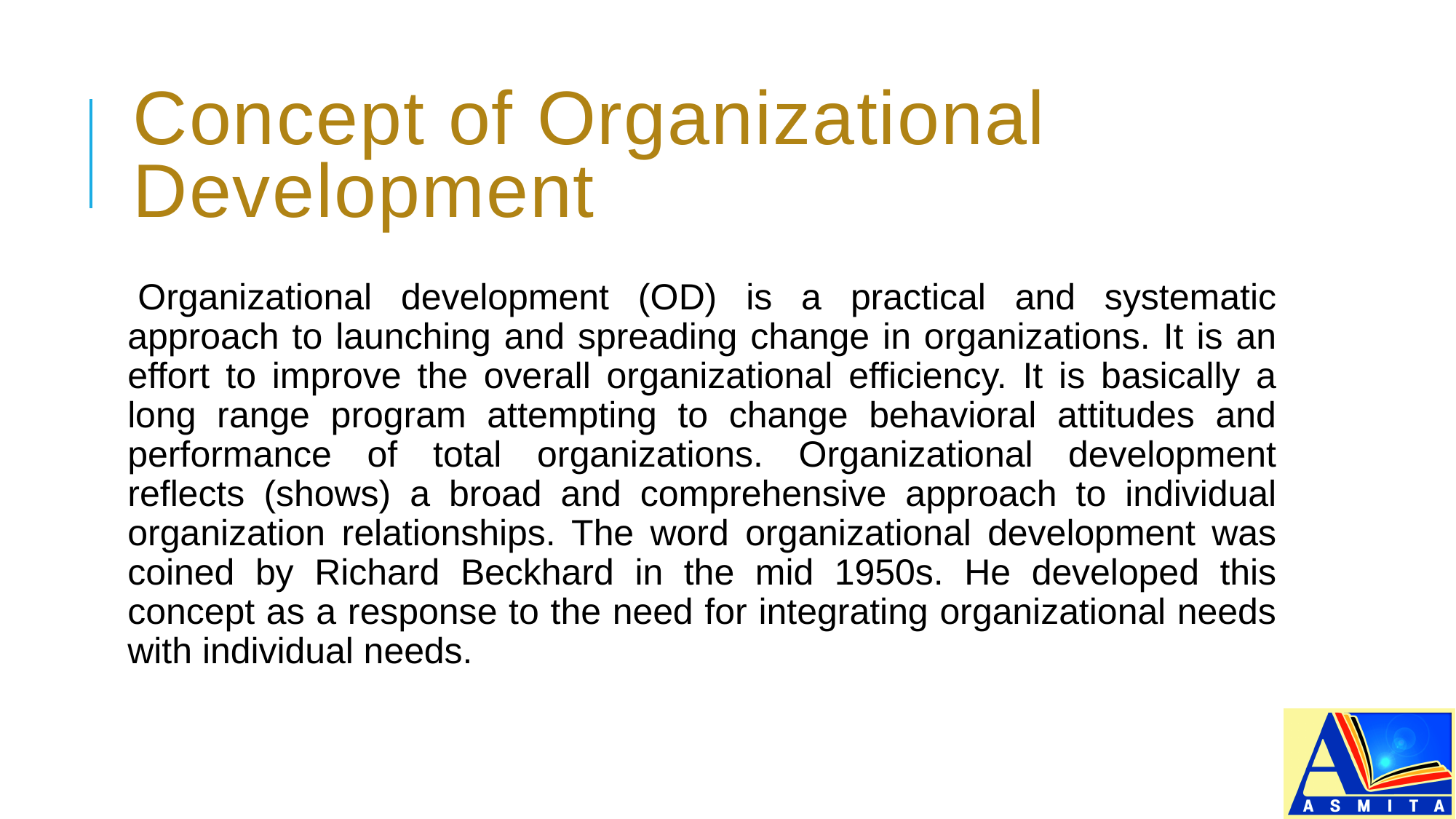

# Concept of Organizational Development
Organizational development (OD) is a practical and systematic approach to launching and spreading change in organizations. It is an effort to improve the overall organizational efficiency. It is basically a long range program attempting to change behavioral attitudes and performance of total organizations. Organizational development reflects (shows) a broad and comprehensive approach to individual organization relationships. The word organizational development was coined by Richard Beckhard in the mid 1950s. He developed this concept as a response to the need for integrating organizational needs with individual needs.